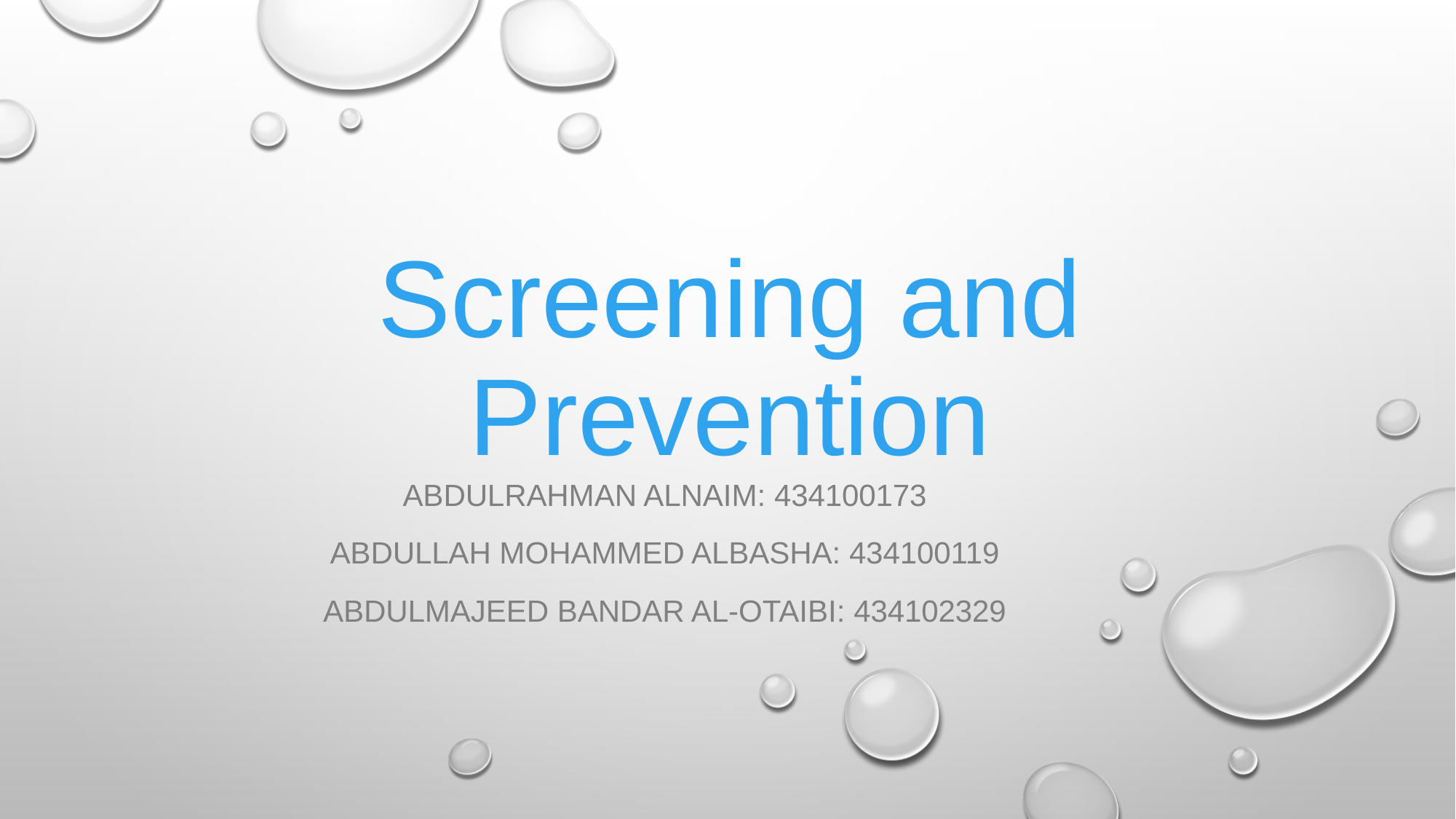

# Screening and Prevention
Abdulrahman alnaim: 434100173
Abdullah Mohammed Albasha: 434100119
Abdulmajeed Bandar Al-Otaibi: 434102329